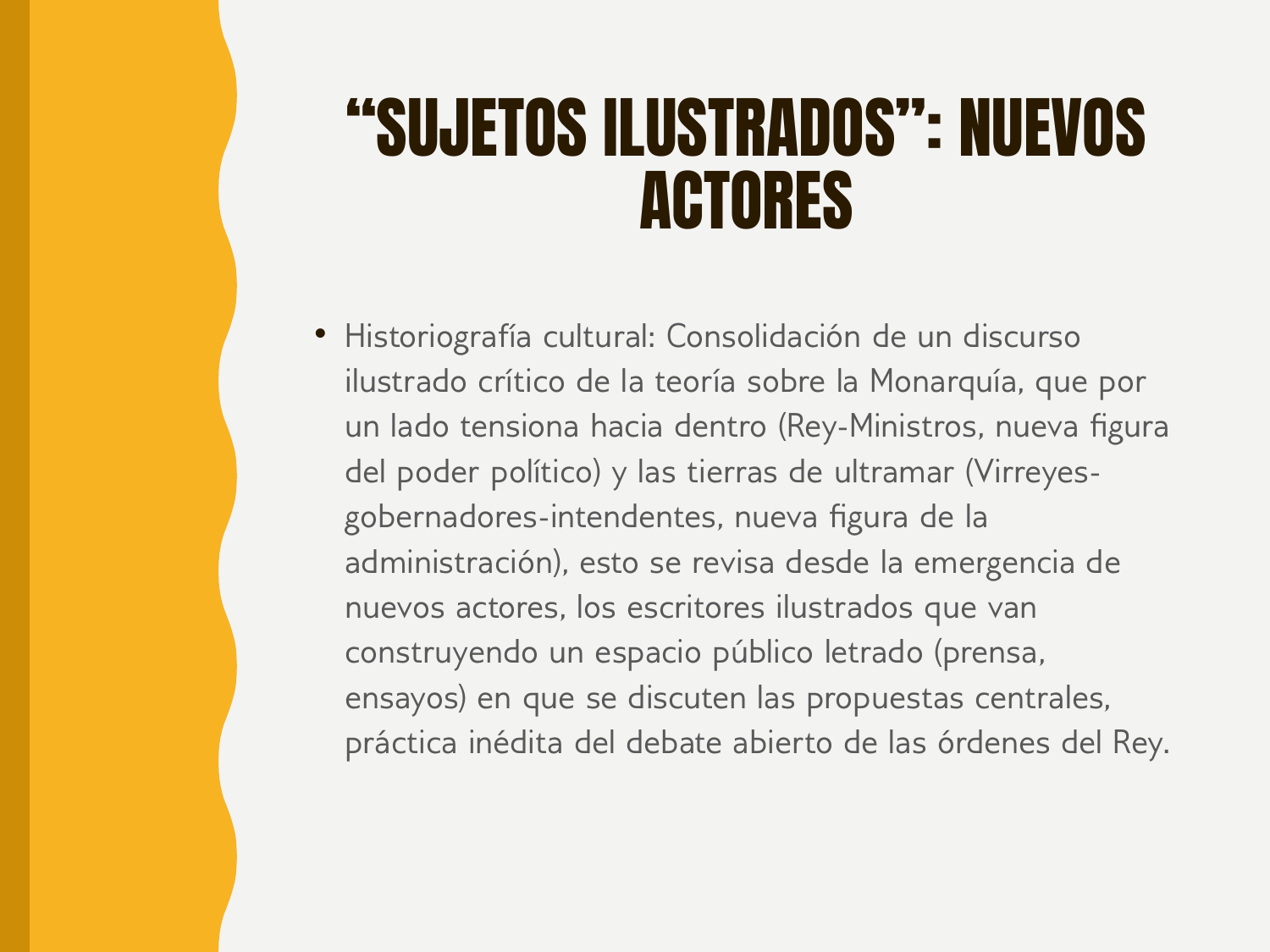

# “SUJETOS ILUSTRADOS”: NUEVOS ACTORES
Historiografía cultural: Consolidación de un discurso ilustrado crítico de la teoría sobre la Monarquía, que por un lado tensiona hacia dentro (Rey-Ministros, nueva figura del poder político) y las tierras de ultramar (Virreyes-gobernadores-intendentes, nueva figura de la administración), esto se revisa desde la emergencia de nuevos actores, los escritores ilustrados que van construyendo un espacio público letrado (prensa, ensayos) en que se discuten las propuestas centrales, práctica inédita del debate abierto de las órdenes del Rey.